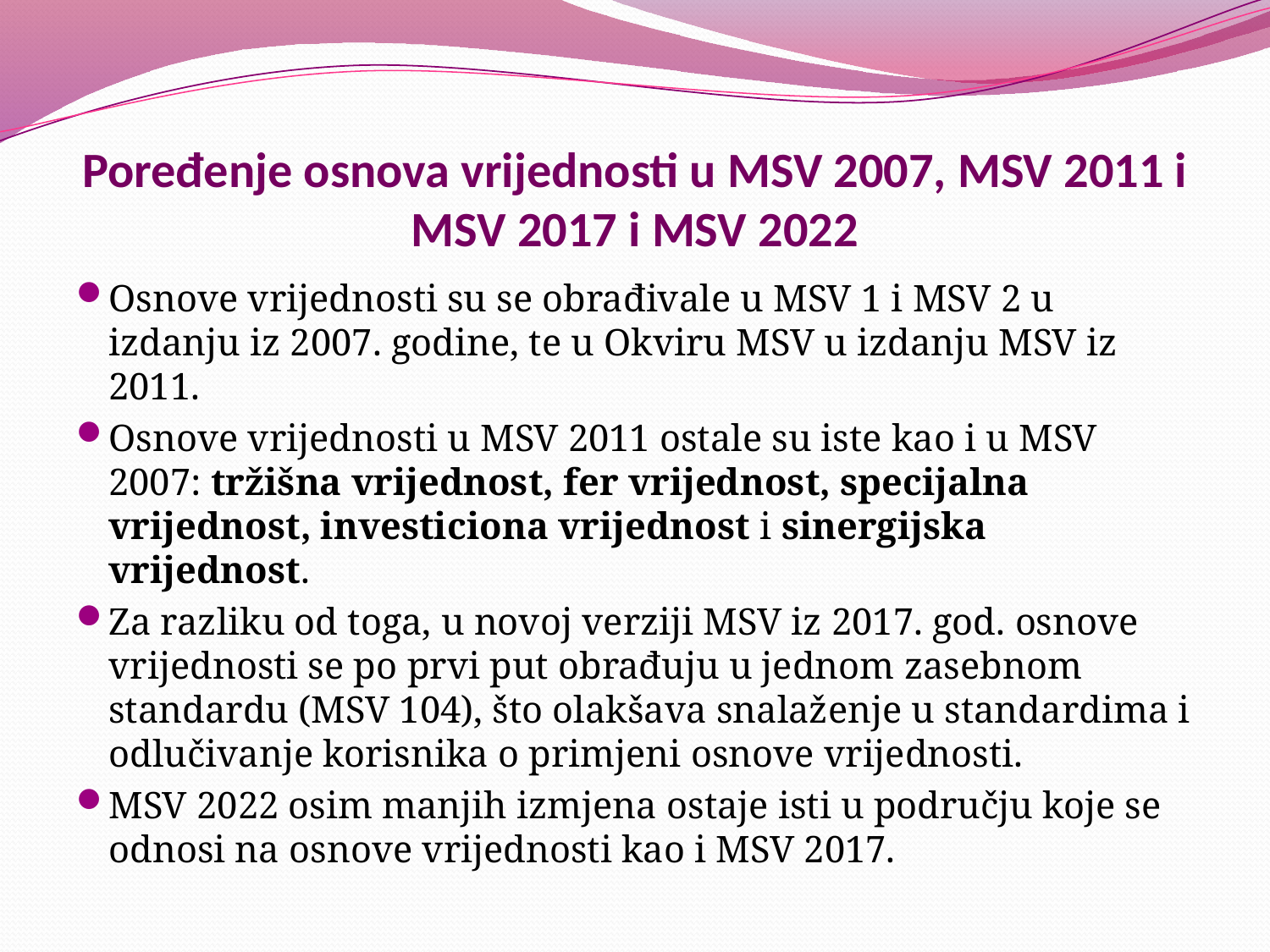

# Poređenje osnova vrijednosti u MSV 2007, MSV 2011 i MSV 2017 i MSV 2022
Osnove vrijednosti su se obrađivale u MSV 1 i MSV 2 u izdanju iz 2007. godine, te u Okviru MSV u izdanju MSV iz 2011.
Osnove vrijednosti u MSV 2011 ostale su iste kao i u MSV 2007: tržišna vrijednost, fer vrijednost, specijalna vrijednost, investiciona vrijednost i sinergijska vrijednost.
Za razliku od toga, u novoj verziji MSV iz 2017. god. osnove vrijednosti se po prvi put obrađuju u jednom zasebnom standardu (MSV 104), što olakšava snalaženje u standardima i odlučivanje korisnika o primjeni osnove vrijednosti.
MSV 2022 osim manjih izmjena ostaje isti u području koje se odnosi na osnove vrijednosti kao i MSV 2017.